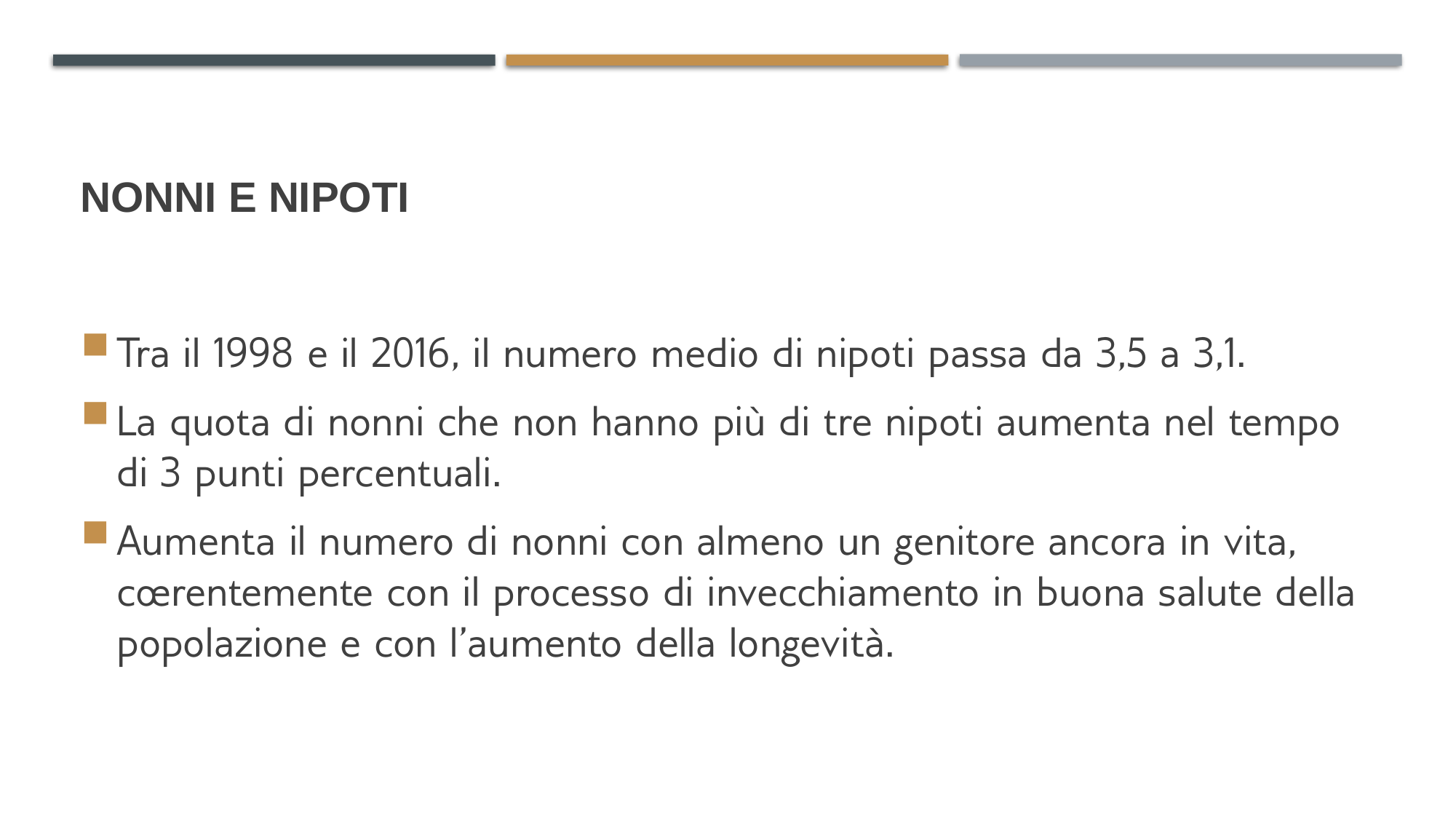

# Nonni e nipoti
Tra il 1998 e il 2016, il numero medio di nipoti passa da 3,5 a 3,1.
La quota di nonni che non hanno più di tre nipoti aumenta nel tempo di 3 punti percentuali.
Aumenta il numero di nonni con almeno un genitore ancora in vita, coerentemente con il processo di invecchiamento in buona salute della popolazione e con l’aumento della longevità.